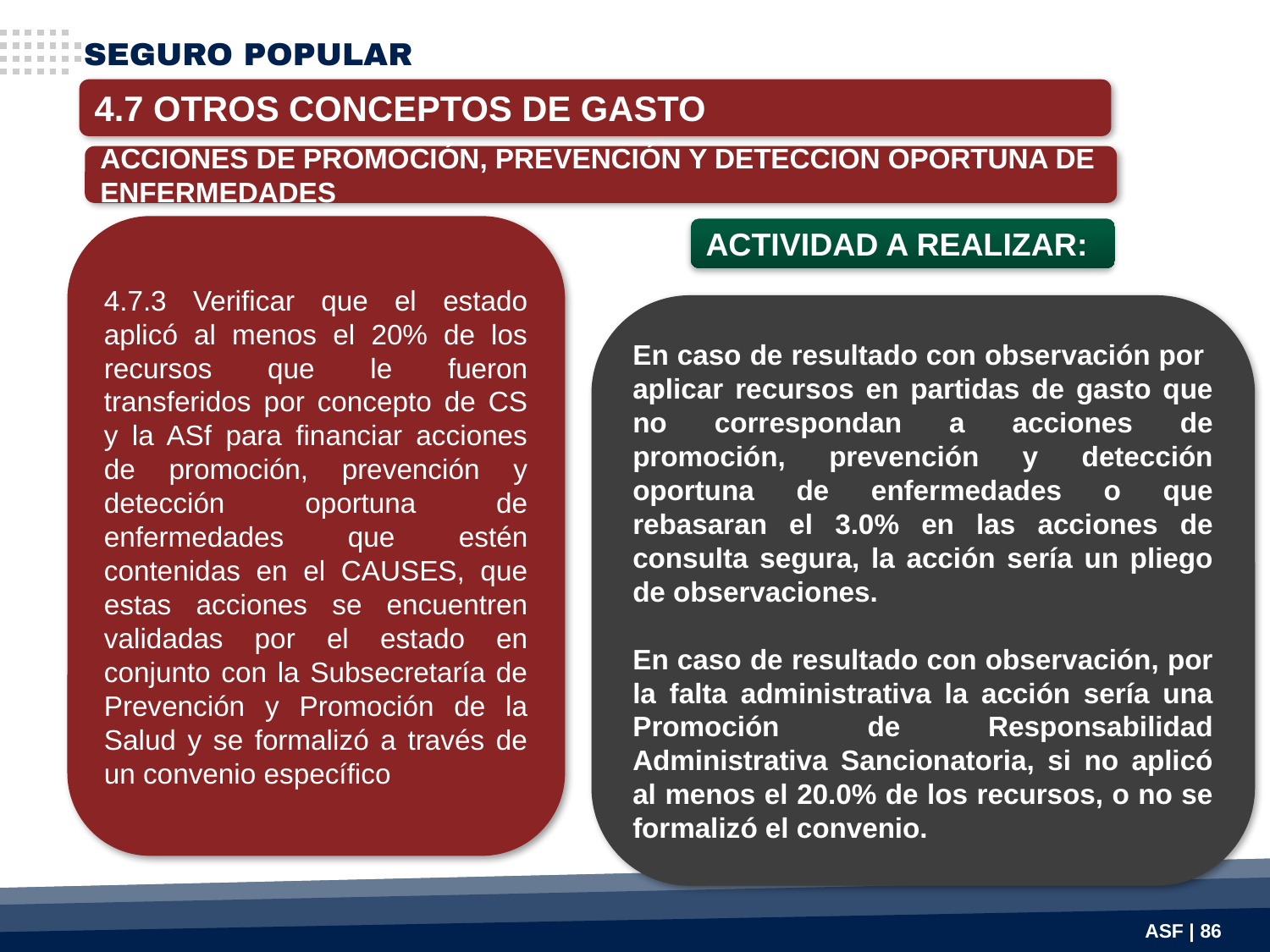

SEGURO POPULAR
4.7 OTROS CONCEPTOS DE GASTO
ACCIONES DE PROMOCIÓN, PREVENCIÓN Y DETECCION OPORTUNA DE ENFERMEDADES
4.7.3 Verificar que el estado aplicó al menos el 20% de los recursos que le fueron transferidos por concepto de CS y la ASf para financiar acciones de promoción, prevención y detección oportuna de enfermedades que estén contenidas en el CAUSES, que estas acciones se encuentren validadas por el estado en conjunto con la Subsecretaría de Prevención y Promoción de la Salud y se formalizó a través de un convenio específico
ACTIVIDAD A REALIZAR:

En caso de resultado con observación por  aplicar recursos en partidas de gasto que no correspondan a acciones de promoción, prevención y detección oportuna de enfermedades o que rebasaran el 3.0% en las acciones de consulta segura, la acción sería un pliego de observaciones.

En caso de resultado con observación, por la falta administrativa la acción sería una Promoción de Responsabilidad Administrativa Sancionatoria, si no aplicó al menos el 20.0% de los recursos, o no se formalizó el convenio.

ASF | 86